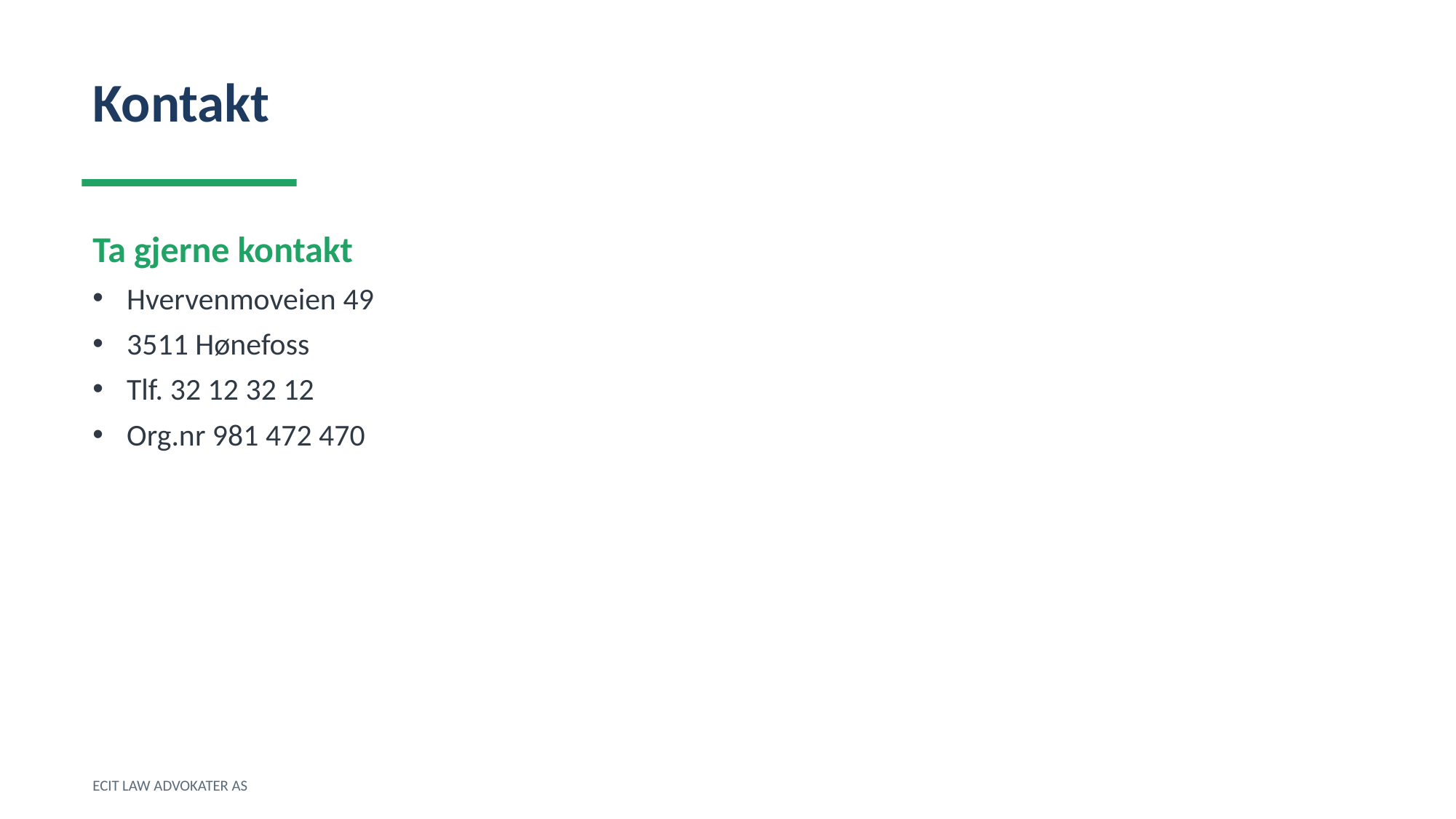

Kontakt

Ta gjerne kontakt
Hvervenmoveien 49
3511 Hønefoss
Tlf. 32 12 32 12
Org.nr 981 472 470
ECIT LAW ADVOKATER AS